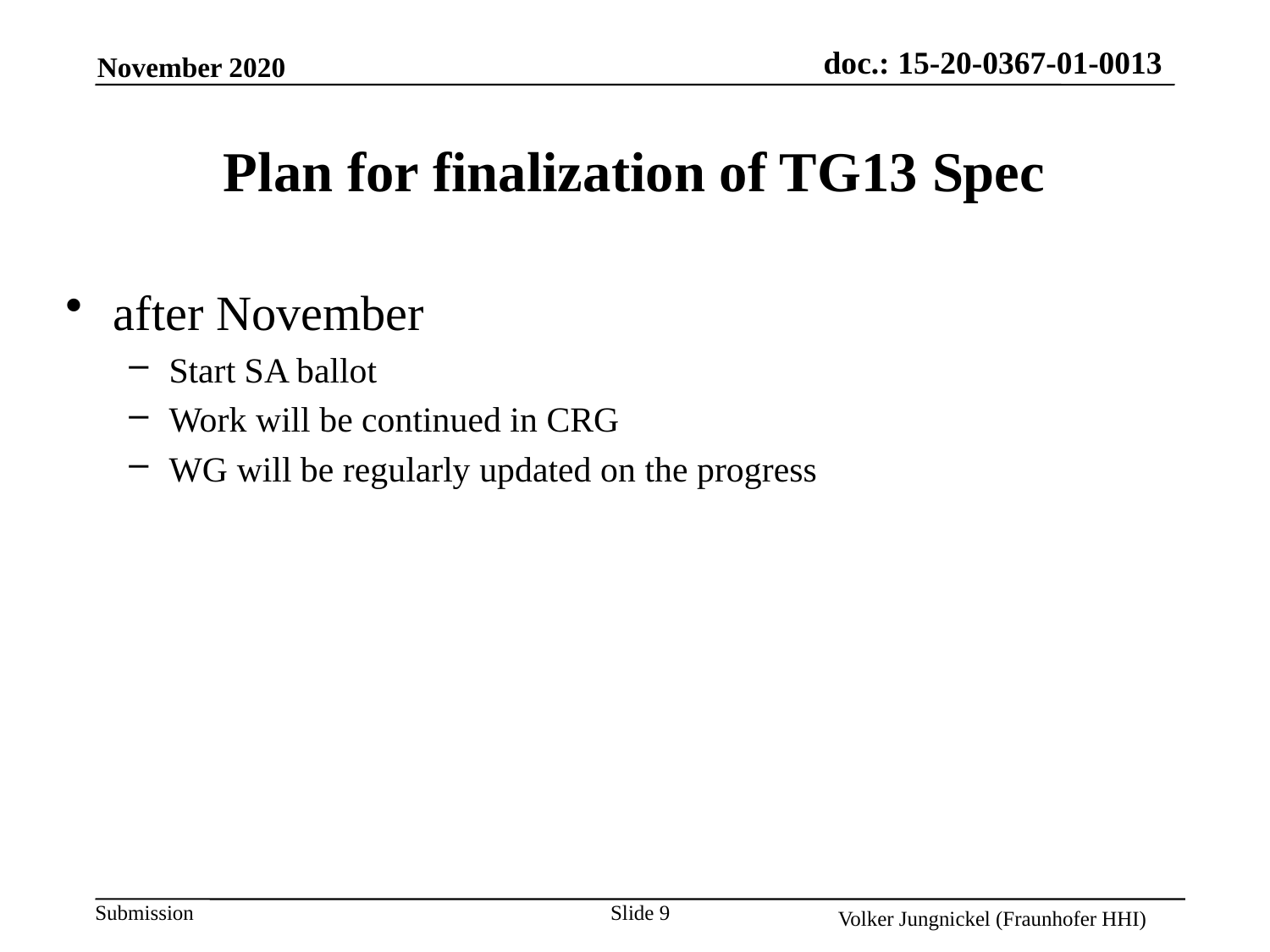

# Plan for finalization of TG13 Spec
after November
Start SA ballot
Work will be continued in CRG
WG will be regularly updated on the progress
Slide 9
Volker Jungnickel (Fraunhofer HHI)